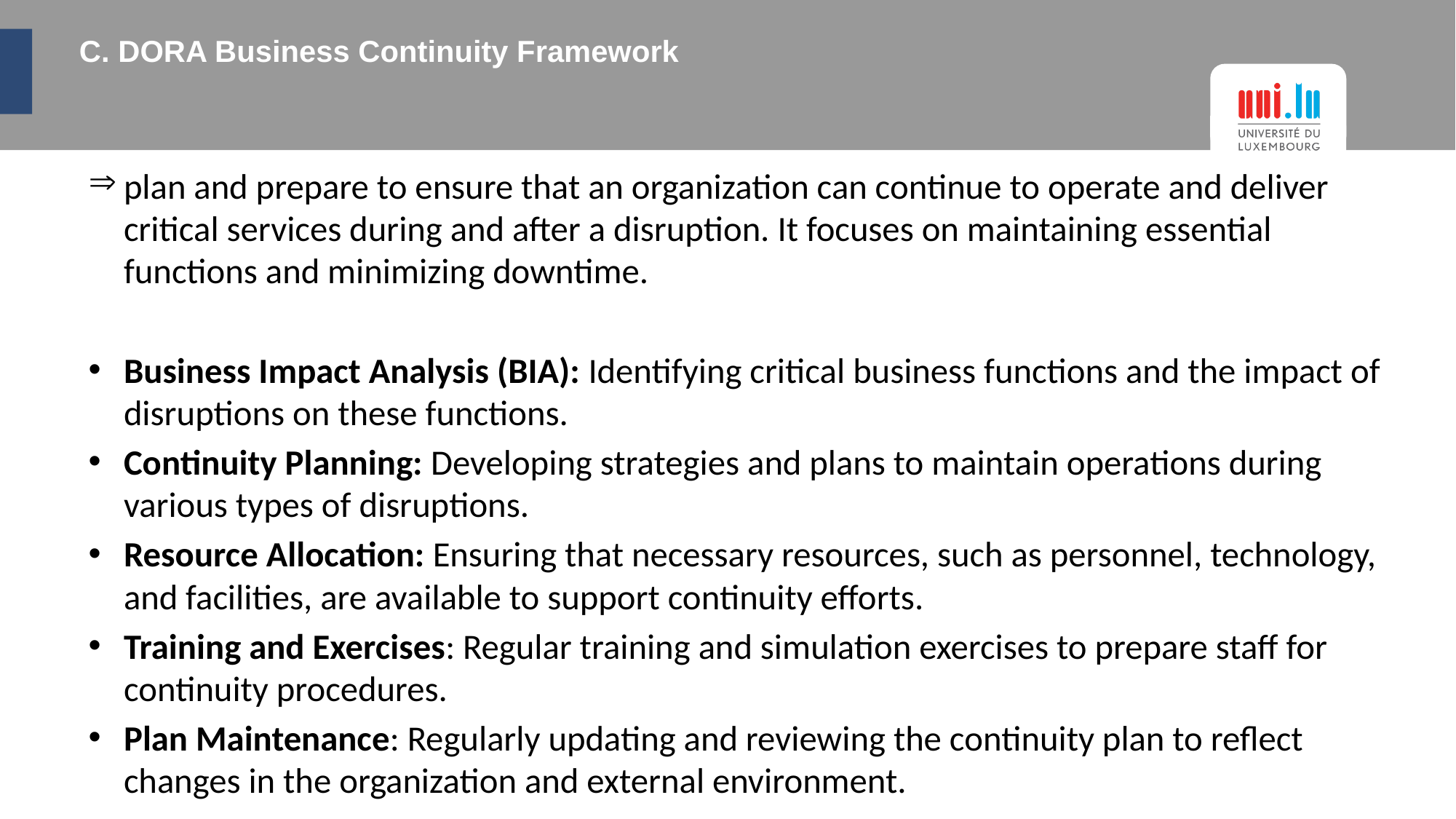

# C. DORA Business Continuity Framework
plan and prepare to ensure that an organization can continue to operate and deliver critical services during and after a disruption. It focuses on maintaining essential functions and minimizing downtime.

Business Impact Analysis (BIA): Identifying critical business functions and the impact of disruptions on these functions.
Continuity Planning: Developing strategies and plans to maintain operations during various types of disruptions.
Resource Allocation: Ensuring that necessary resources, such as personnel, technology, and facilities, are available to support continuity efforts.
Training and Exercises: Regular training and simulation exercises to prepare staff for continuity procedures.
Plan Maintenance: Regularly updating and reviewing the continuity plan to reflect changes in the organization and external environment.